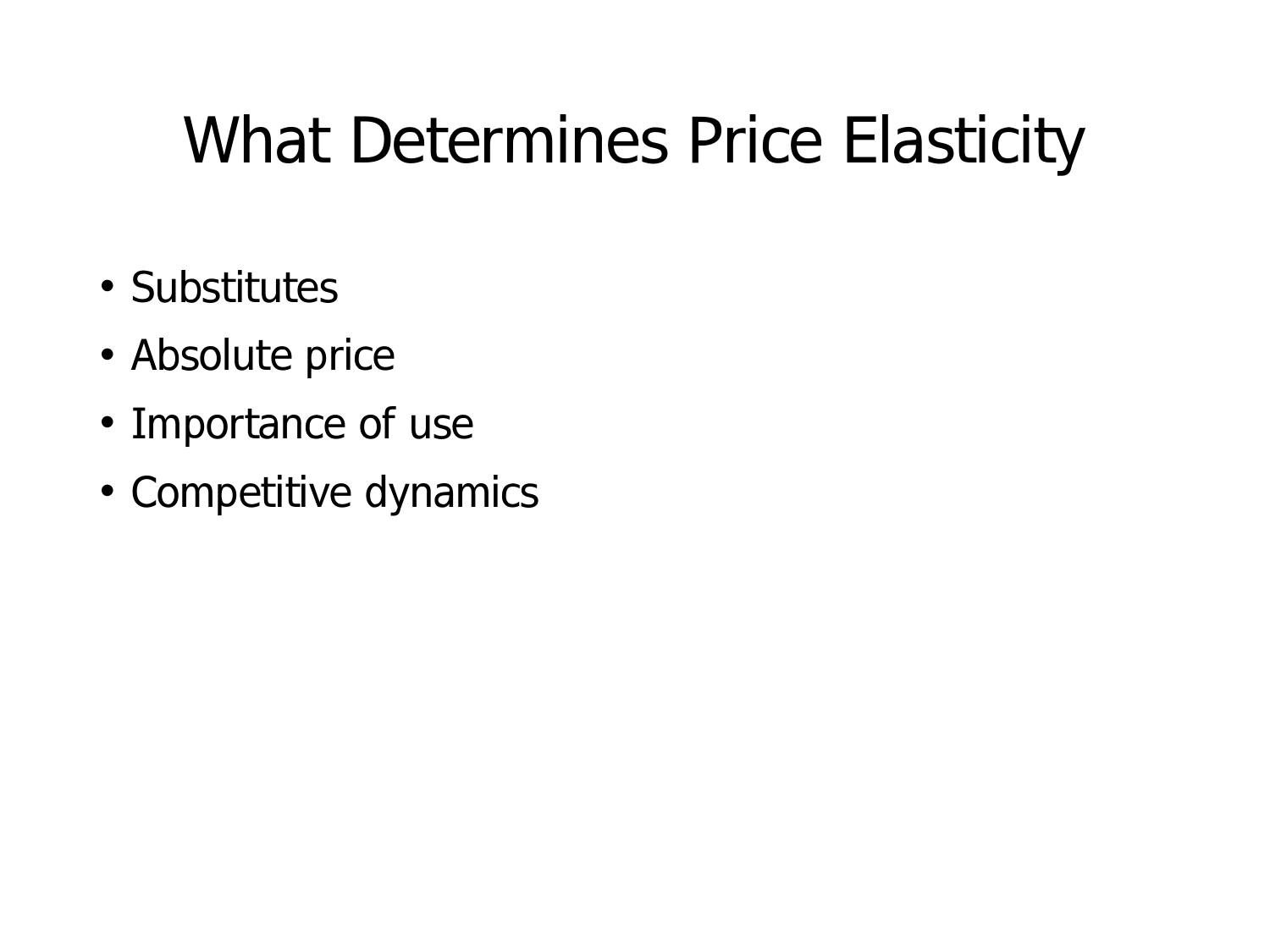

# What Determines Price Elasticity
Substitutes
Absolute price
Importance of use
Competitive dynamics